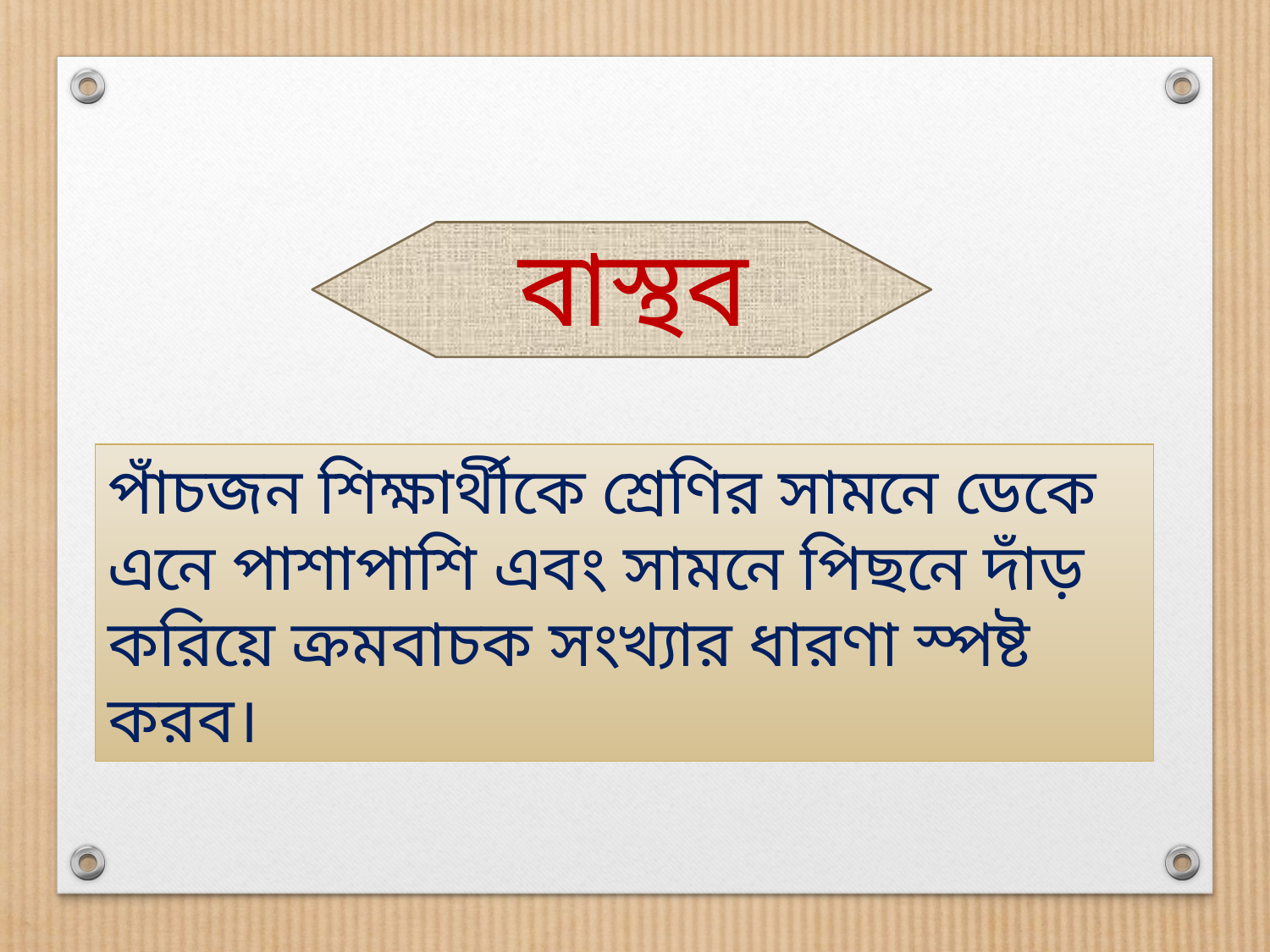

বাস্থব

পাঁচজন শিক্ষার্থীকে শ্রেণির সামনে ডেকে এনে পাশাপাশি এবং সামনে পিছনে দাঁড় করিয়ে ক্রমবাচক সংখ্যার ধারণা স্পষ্ট করব।